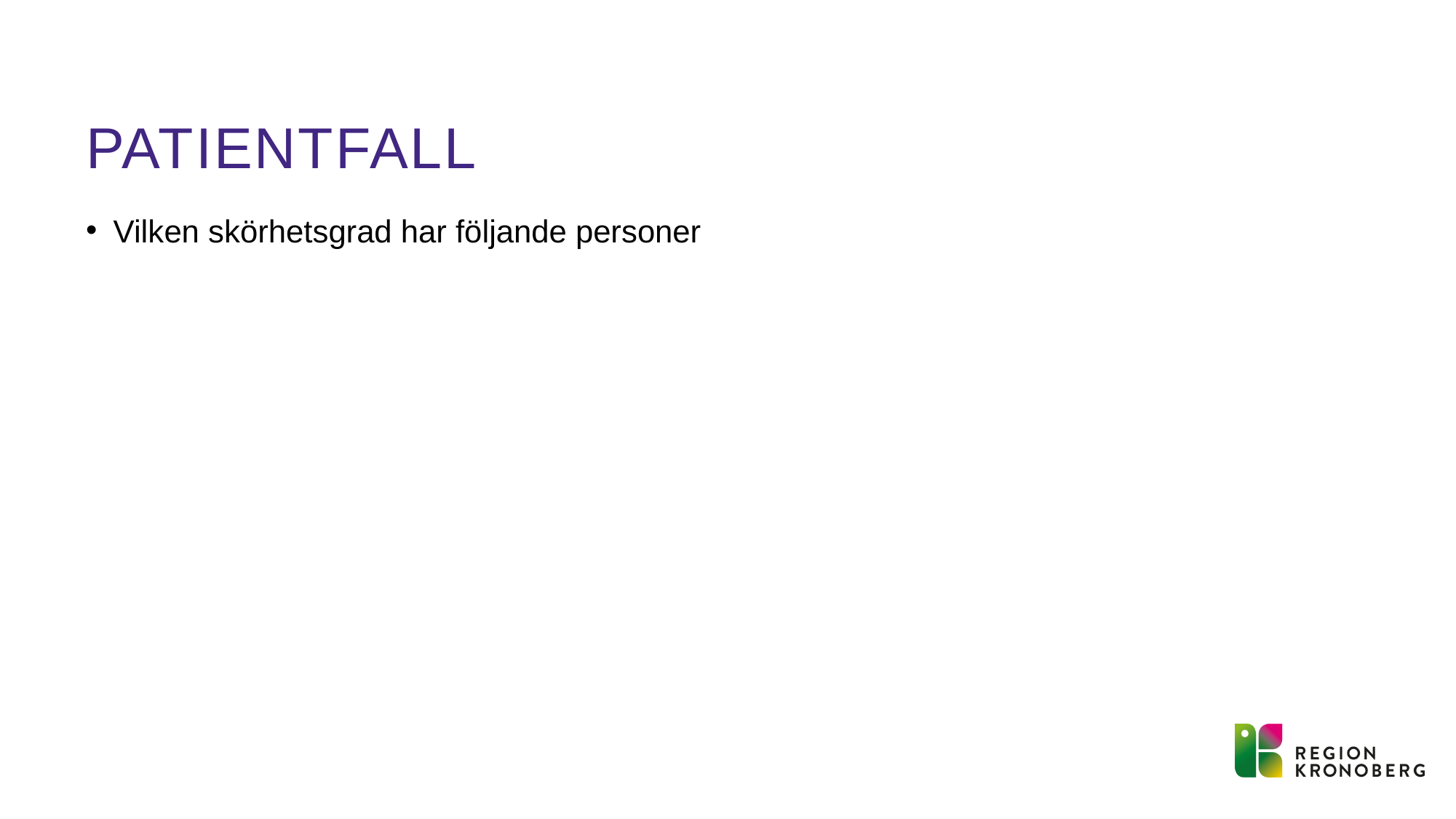

# Patientfall
Vilken skörhetsgrad har följande personer